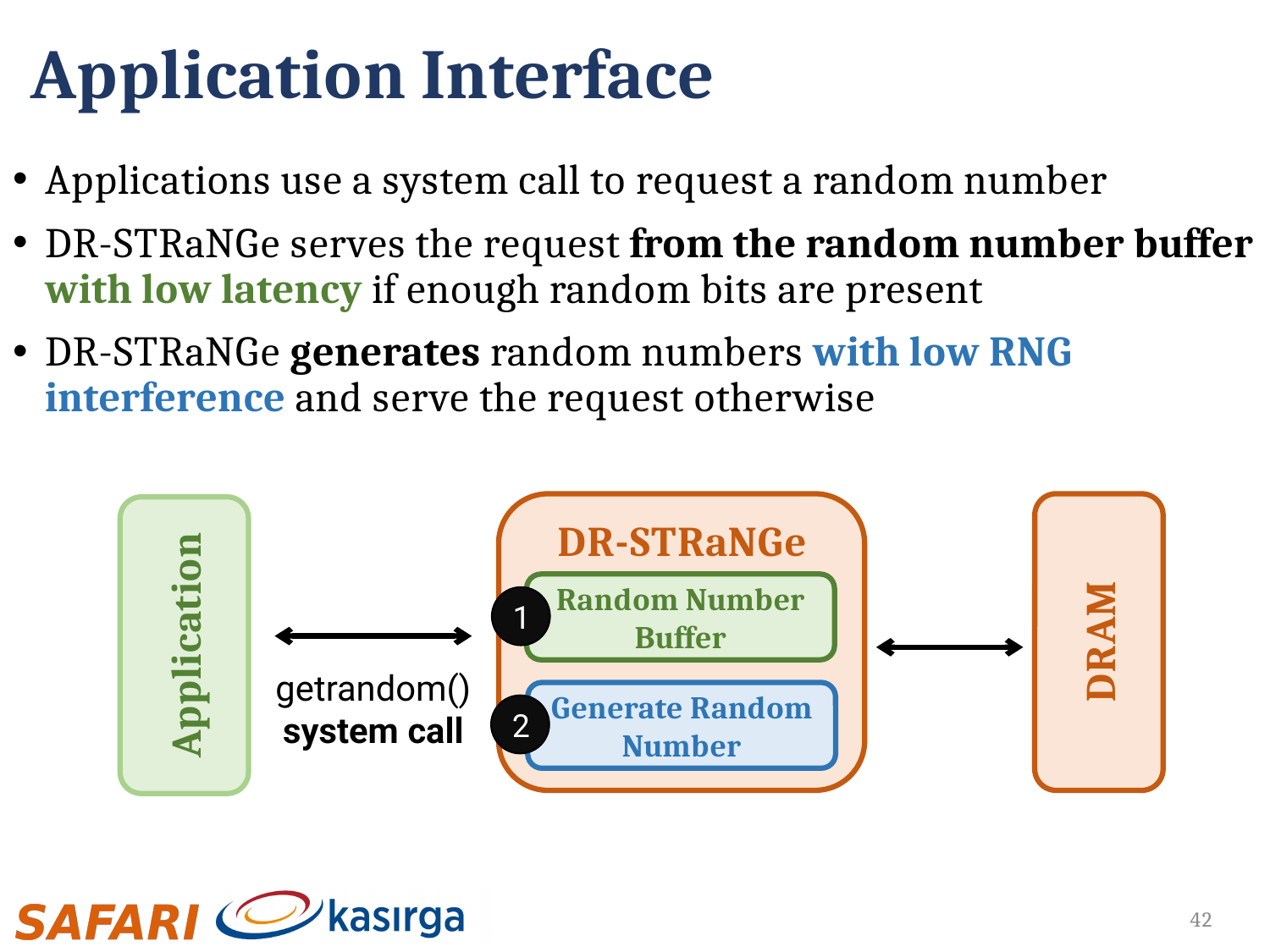

# Application Interface
Applications use a system call to request a random number
DR-STRaNGe serves the request from the random number buffer with low latency if enough random bits are present
DR-STRaNGe generates random numbers with low RNG interference and serve the request otherwise
DR-STRaNGe
DRAM
Application
Random Number Buffer
1
getrandom()
system call
Generate Random Number
2

42